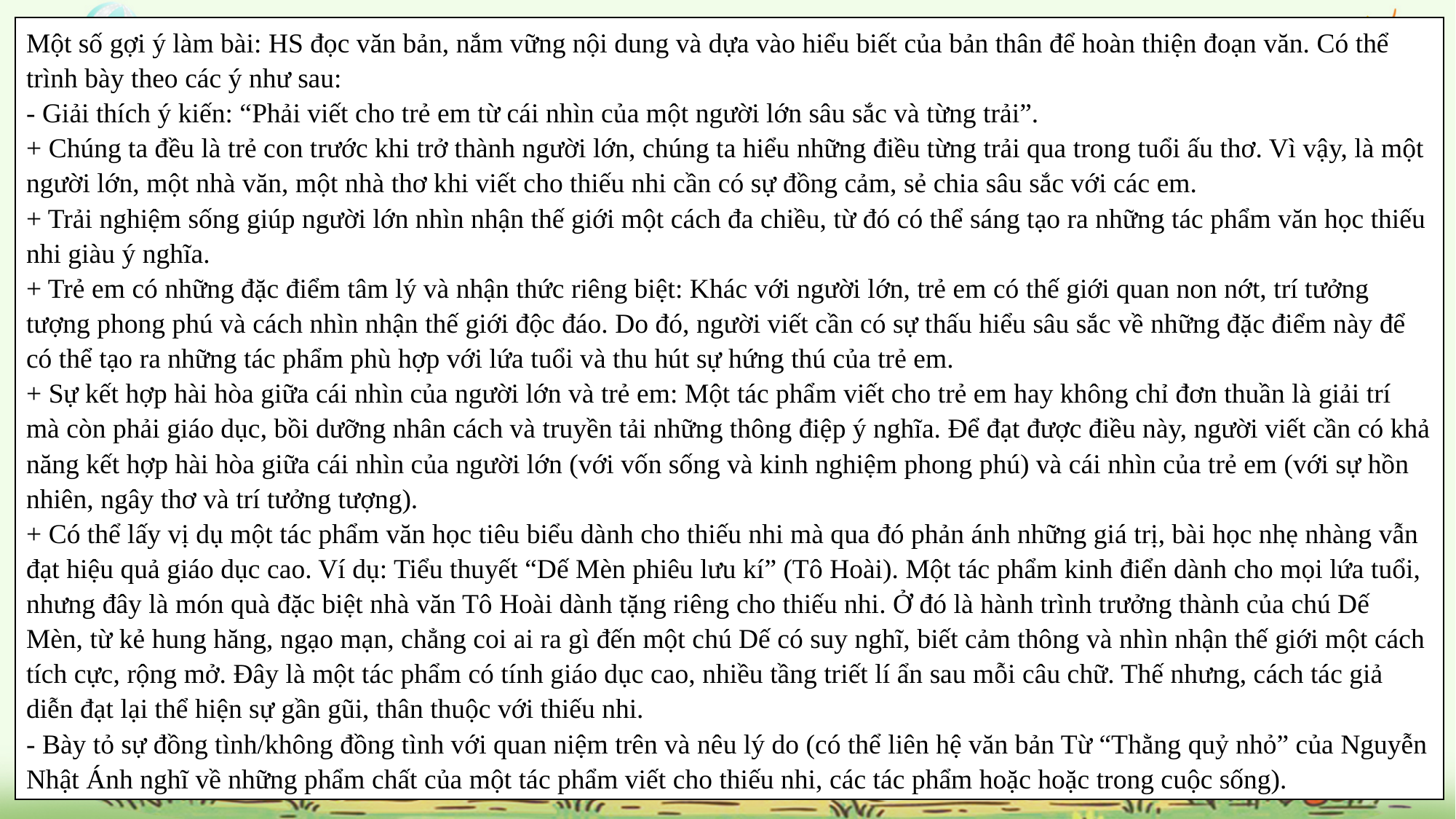

Một số gợi ý làm bài: HS đọc văn bản, nắm vững nội dung và dựa vào hiểu biết của bản thân để hoàn thiện đoạn văn. Có thể trình bày theo các ý như sau:
- Giải thích ý kiến: “Phải viết cho trẻ em từ cái nhìn của một người lớn sâu sắc và từng trải”.
+ Chúng ta đều là trẻ con trước khi trở thành người lớn, chúng ta hiểu những điều từng trải qua trong tuổi ấu thơ. Vì vậy, là một người lớn, một nhà văn, một nhà thơ khi viết cho thiếu nhi cần có sự đồng cảm, sẻ chia sâu sắc với các em.
+ Trải nghiệm sống giúp người lớn nhìn nhận thế giới một cách đa chiều, từ đó có thể sáng tạo ra những tác phẩm văn học thiếu nhi giàu ý nghĩa.
+ Trẻ em có những đặc điểm tâm lý và nhận thức riêng biệt: Khác với người lớn, trẻ em có thế giới quan non nớt, trí tưởng tượng phong phú và cách nhìn nhận thế giới độc đáo. Do đó, người viết cần có sự thấu hiểu sâu sắc về những đặc điểm này để có thể tạo ra những tác phẩm phù hợp với lứa tuổi và thu hút sự hứng thú của trẻ em.
+ Sự kết hợp hài hòa giữa cái nhìn của người lớn và trẻ em: Một tác phẩm viết cho trẻ em hay không chỉ đơn thuần là giải trí mà còn phải giáo dục, bồi dưỡng nhân cách và truyền tải những thông điệp ý nghĩa. Để đạt được điều này, người viết cần có khả năng kết hợp hài hòa giữa cái nhìn của người lớn (với vốn sống và kinh nghiệm phong phú) và cái nhìn của trẻ em (với sự hồn nhiên, ngây thơ và trí tưởng tượng).
+ Có thể lấy vị dụ một tác phẩm văn học tiêu biểu dành cho thiếu nhi mà qua đó phản ánh những giá trị, bài học nhẹ nhàng vẫn đạt hiệu quả giáo dục cao. Ví dụ: Tiểu thuyết “Dế Mèn phiêu lưu kí” (Tô Hoài). Một tác phẩm kinh điển dành cho mọi lứa tuổi, nhưng đây là món quà đặc biệt nhà văn Tô Hoài dành tặng riêng cho thiếu nhi. Ở đó là hành trình trưởng thành của chú Dế Mèn, từ kẻ hung hăng, ngạo mạn, chẳng coi ai ra gì đến một chú Dế có suy nghĩ, biết cảm thông và nhìn nhận thế giới một cách tích cực, rộng mở. Đây là một tác phẩm có tính giáo dục cao, nhiều tầng triết lí ẩn sau mỗi câu chữ. Thế nhưng, cách tác giả diễn đạt lại thể hiện sự gần gũi, thân thuộc với thiếu nhi.
- Bày tỏ sự đồng tình/không đồng tình với quan niệm trên và nêu lý do (có thể liên hệ văn bản Từ “Thằng quỷ nhỏ” của Nguyễn Nhật Ánh nghĩ về những phẩm chất của một tác phẩm viết cho thiếu nhi, các tác phẩm hoặc hoặc trong cuộc sống).